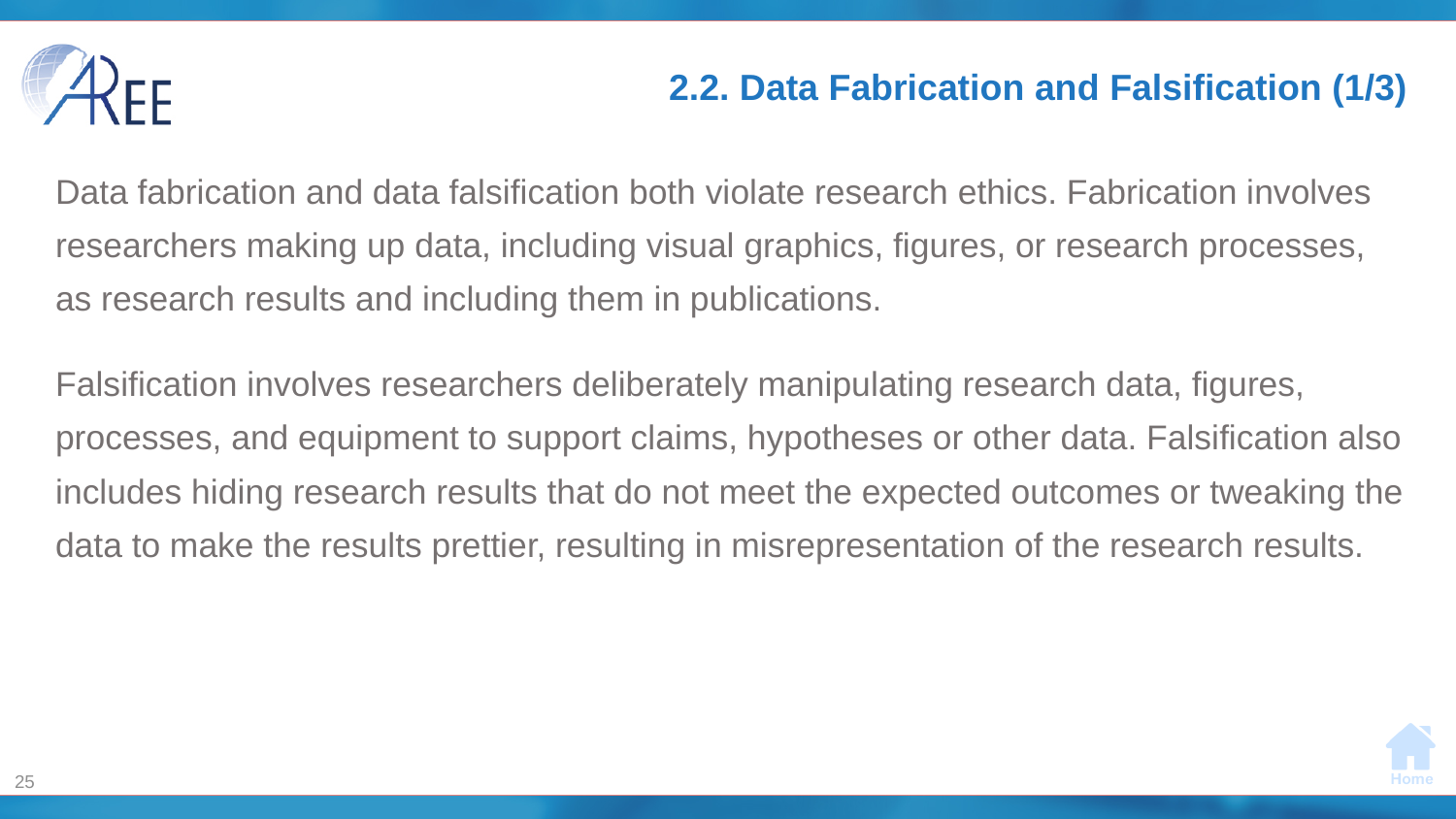

# 2.2. Data Fabrication and Falsification (1/3)
Data fabrication and data falsification both violate research ethics. Fabrication involves researchers making up data, including visual graphics, figures, or research processes, as research results and including them in publications.

Falsification involves researchers deliberately manipulating research data, figures, processes, and equipment to support claims, hypotheses or other data. Falsification also includes hiding research results that do not meet the expected outcomes or tweaking the data to make the results prettier, resulting in misrepresentation of the research results.
25